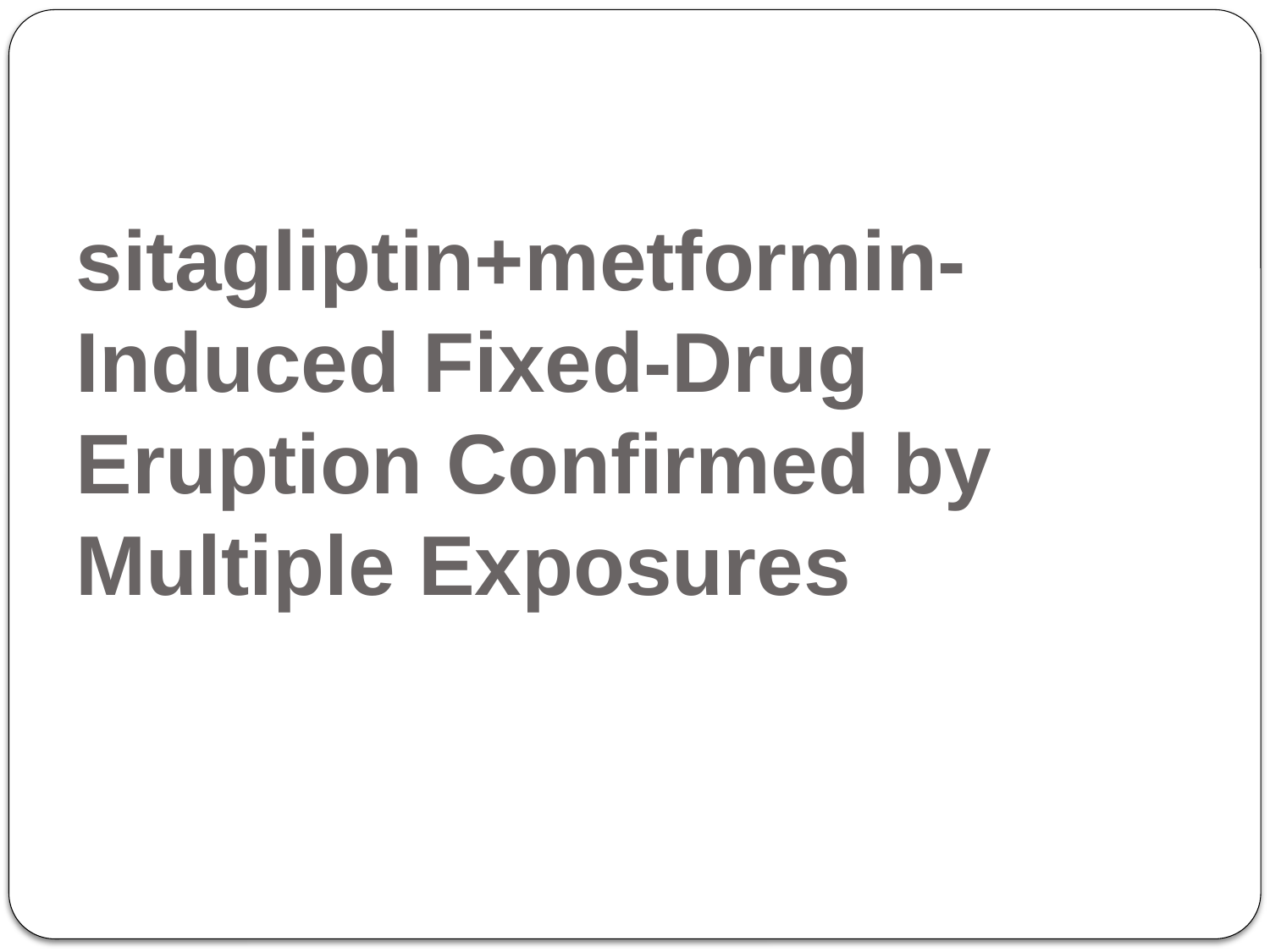

# sitagliptin+metformin-Induced Fixed-Drug Eruption Confirmed by Multiple Exposures